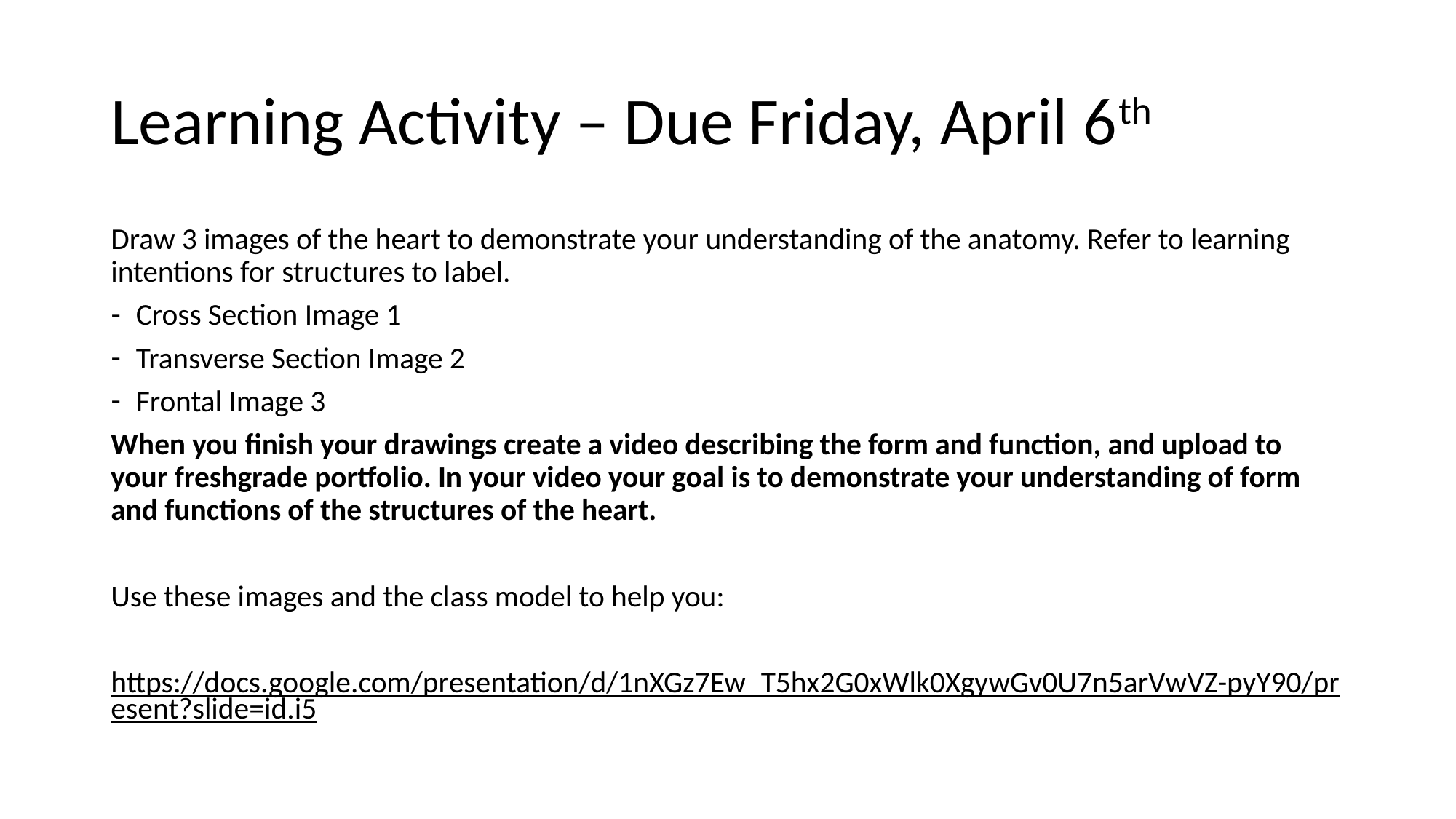

# Learning Activity – Due Friday, April 6th
Draw 3 images of the heart to demonstrate your understanding of the anatomy. Refer to learning intentions for structures to label.
Cross Section Image 1
Transverse Section Image 2
Frontal Image 3
When you finish your drawings create a video describing the form and function, and upload to your freshgrade portfolio. In your video your goal is to demonstrate your understanding of form and functions of the structures of the heart.

Use these images and the class model to help you:

https://docs.google.com/presentation/d/1nXGz7Ew_T5hx2G0xWlk0XgywGv0U7n5arVwVZ-pyY90/present?slide=id.i5